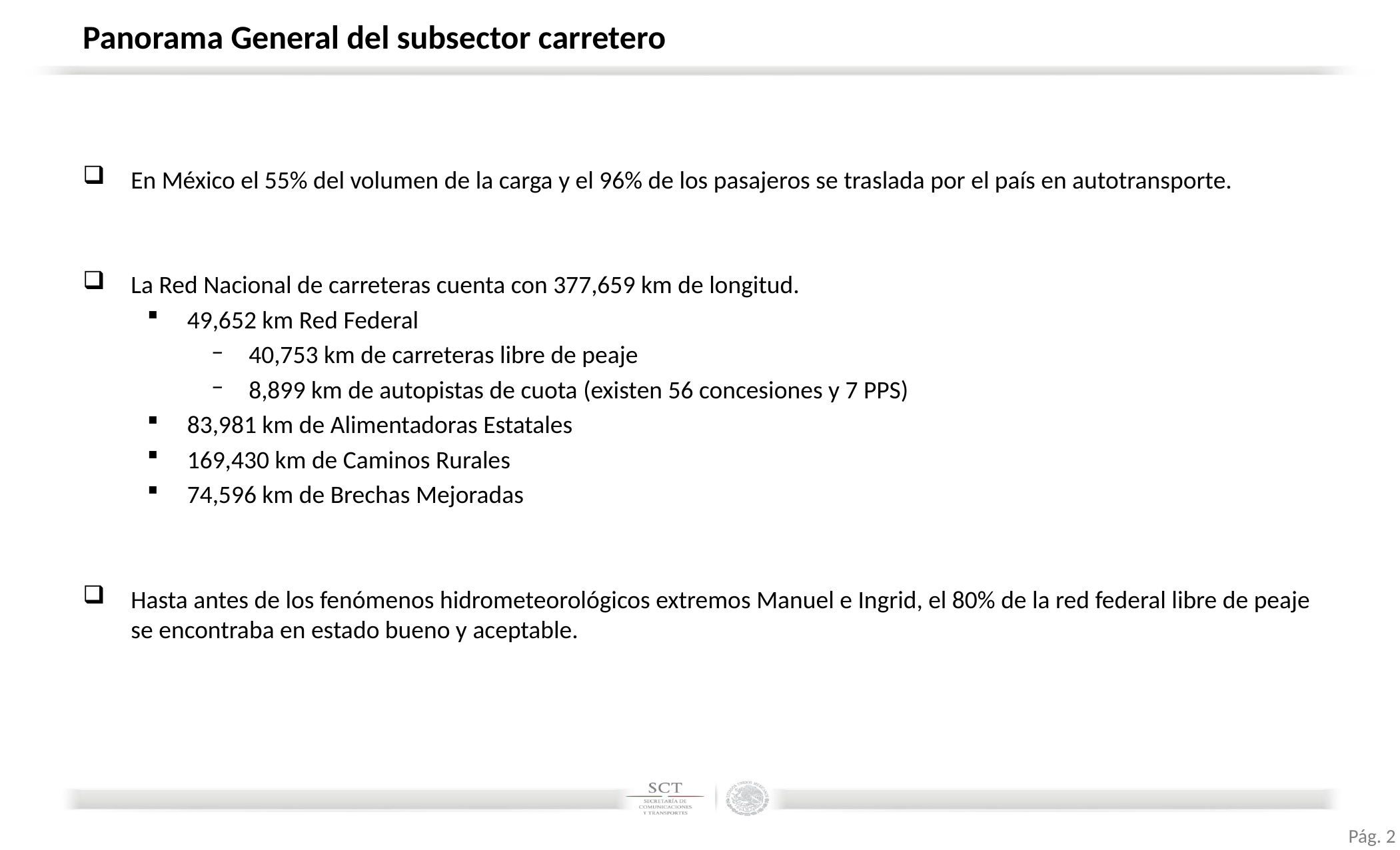

# Panorama General del subsector carretero
En México el 55% del volumen de la carga y el 96% de los pasajeros se traslada por el país en autotransporte.

La Red Nacional de carreteras cuenta con 377,659 km de longitud.
49,652 km Red Federal
40,753 km de carreteras libre de peaje
8,899 km de autopistas de cuota (existen 56 concesiones y 7 PPS)
83,981 km de Alimentadoras Estatales
169,430 km de Caminos Rurales
74,596 km de Brechas Mejoradas

Hasta antes de los fenómenos hidrometeorológicos extremos Manuel e Ingrid, el 80% de la red federal libre de peaje se encontraba en estado bueno y aceptable.